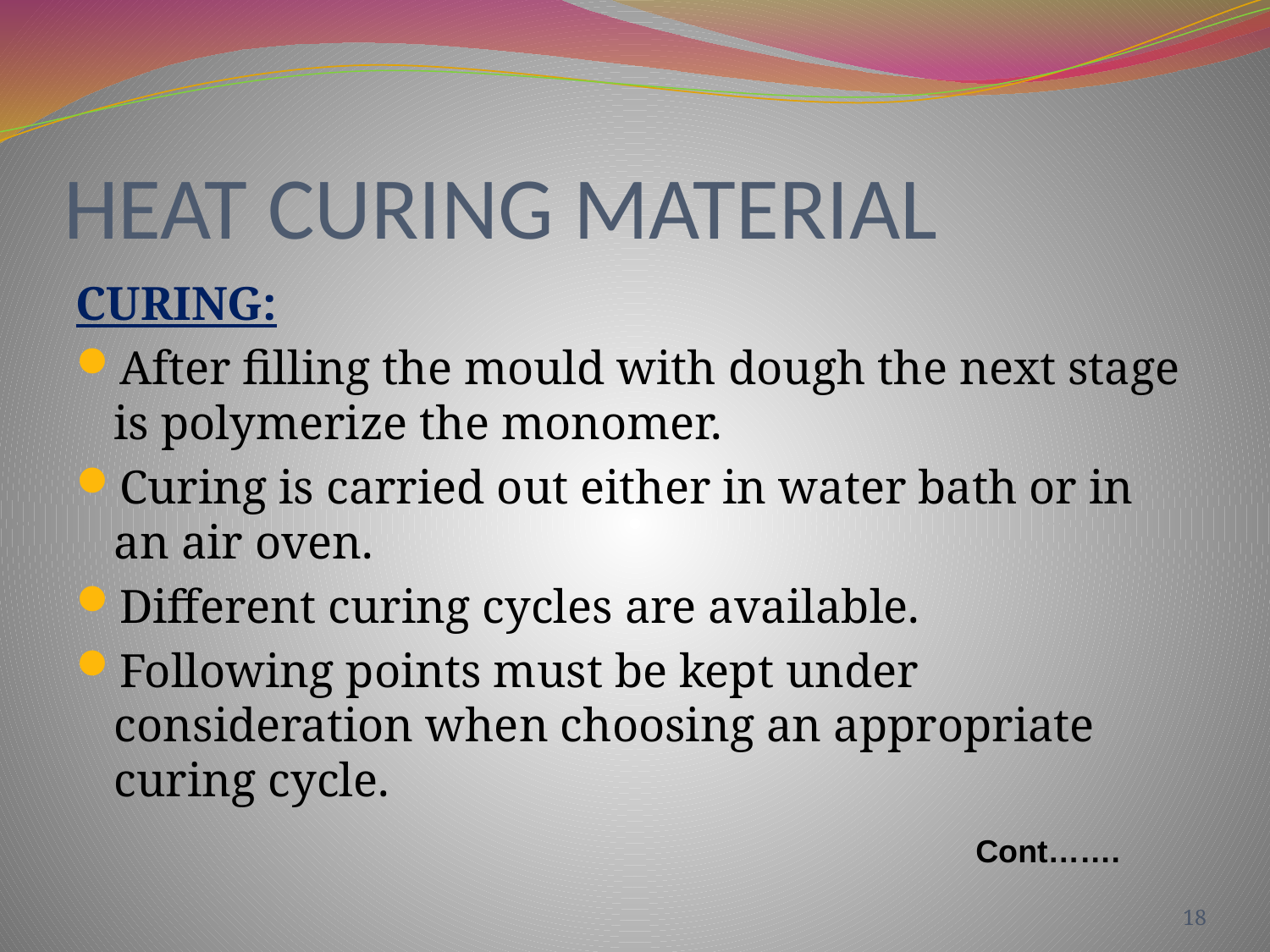

# HEAT CURING MATERIAL
CURING:
After filling the mould with dough the next stage is polymerize the monomer.
Curing is carried out either in water bath or in an air oven.
Different curing cycles are available.
Following points must be kept under consideration when choosing an appropriate curing cycle.

Cont…….
18